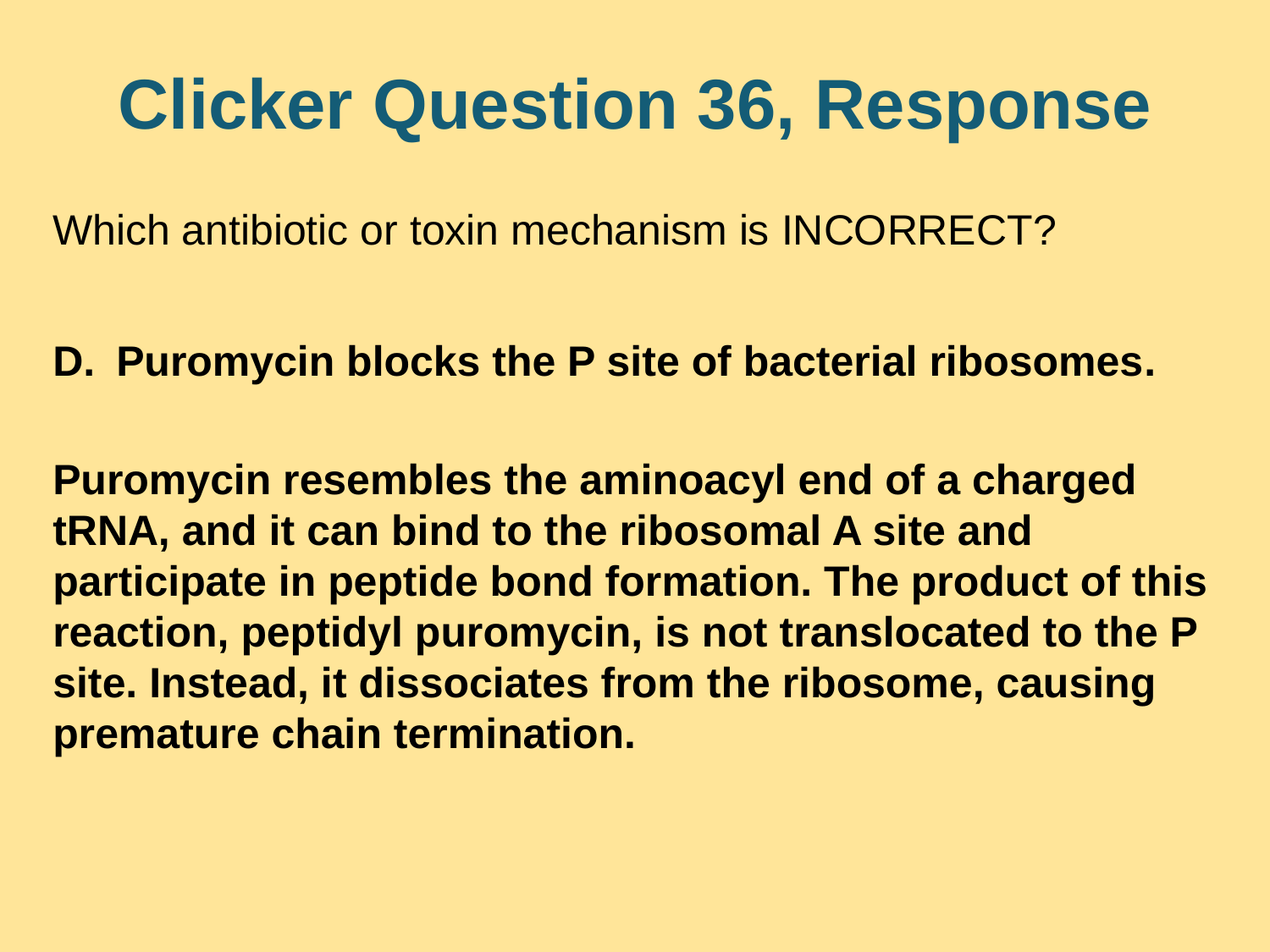

# Clicker Question 36, Response
Which antibiotic or toxin mechanism is INCORRECT?

Puromycin blocks the P site of bacterial ribosomes.

Puromycin resembles the aminoacyl end of a charged tRNA, and it can bind to the ribosomal A site and participate in peptide bond formation. The product of this reaction, peptidyl puromycin, is not translocated to the P site. Instead, it dissociates from the ribosome, causing premature chain termination.